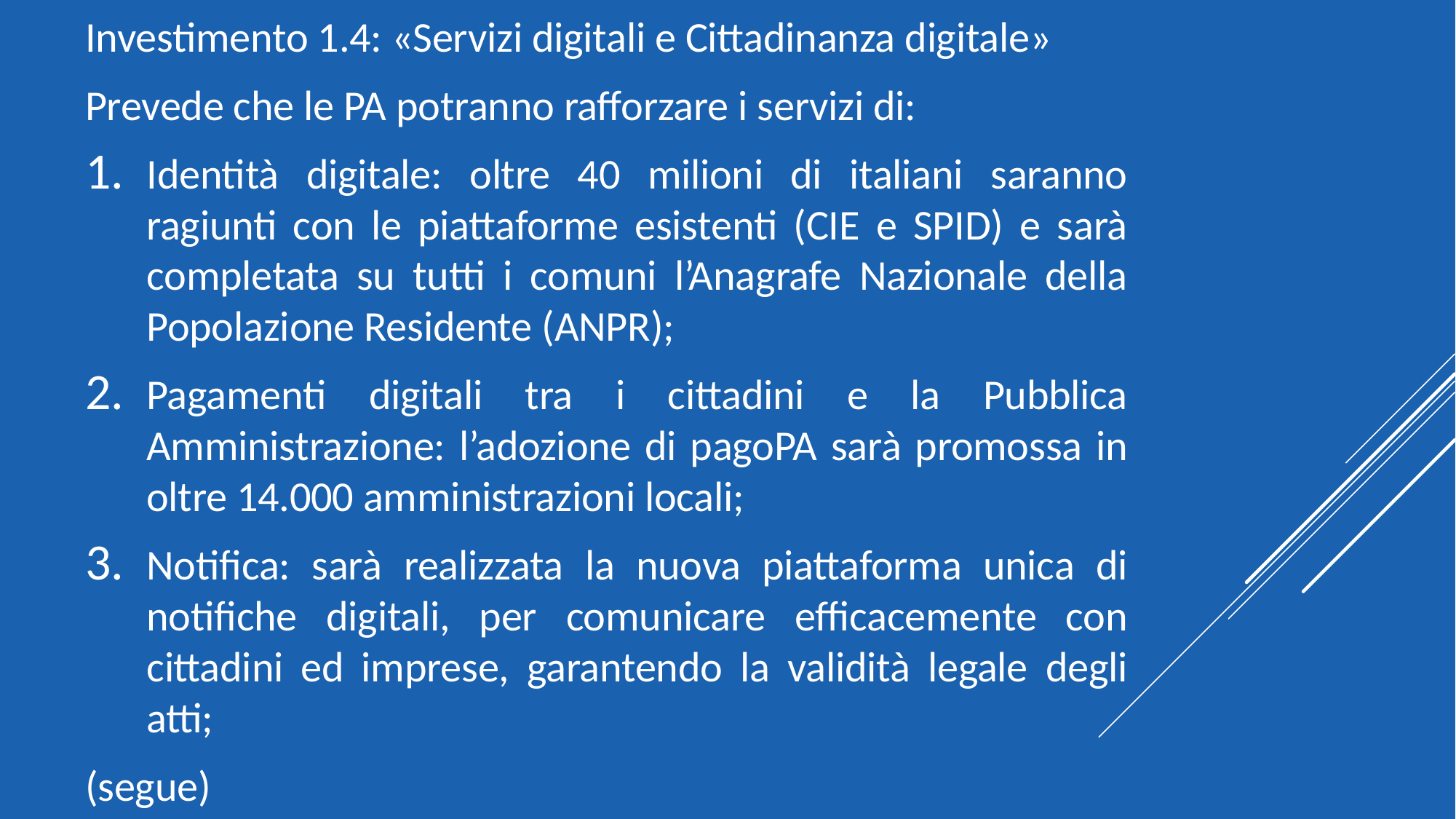

Investimento 1.4: «Servizi digitali e Cittadinanza digitale»
Prevede che le PA potranno rafforzare i servizi di:
Identità digitale: oltre 40 milioni di italiani saranno ragiunti con le piattaforme esistenti (CIE e SPID) e sarà completata su tutti i comuni l’Anagrafe Nazionale della Popolazione Residente (ANPR);
Pagamenti digitali tra i cittadini e la Pubblica Amministrazione: l’adozione di pagoPA sarà promossa in oltre 14.000 amministrazioni locali;
Notifica: sarà realizzata la nuova piattaforma unica di notifiche digitali, per comunicare efficacemente con cittadini ed imprese, garantendo la validità legale degli atti;
(segue)